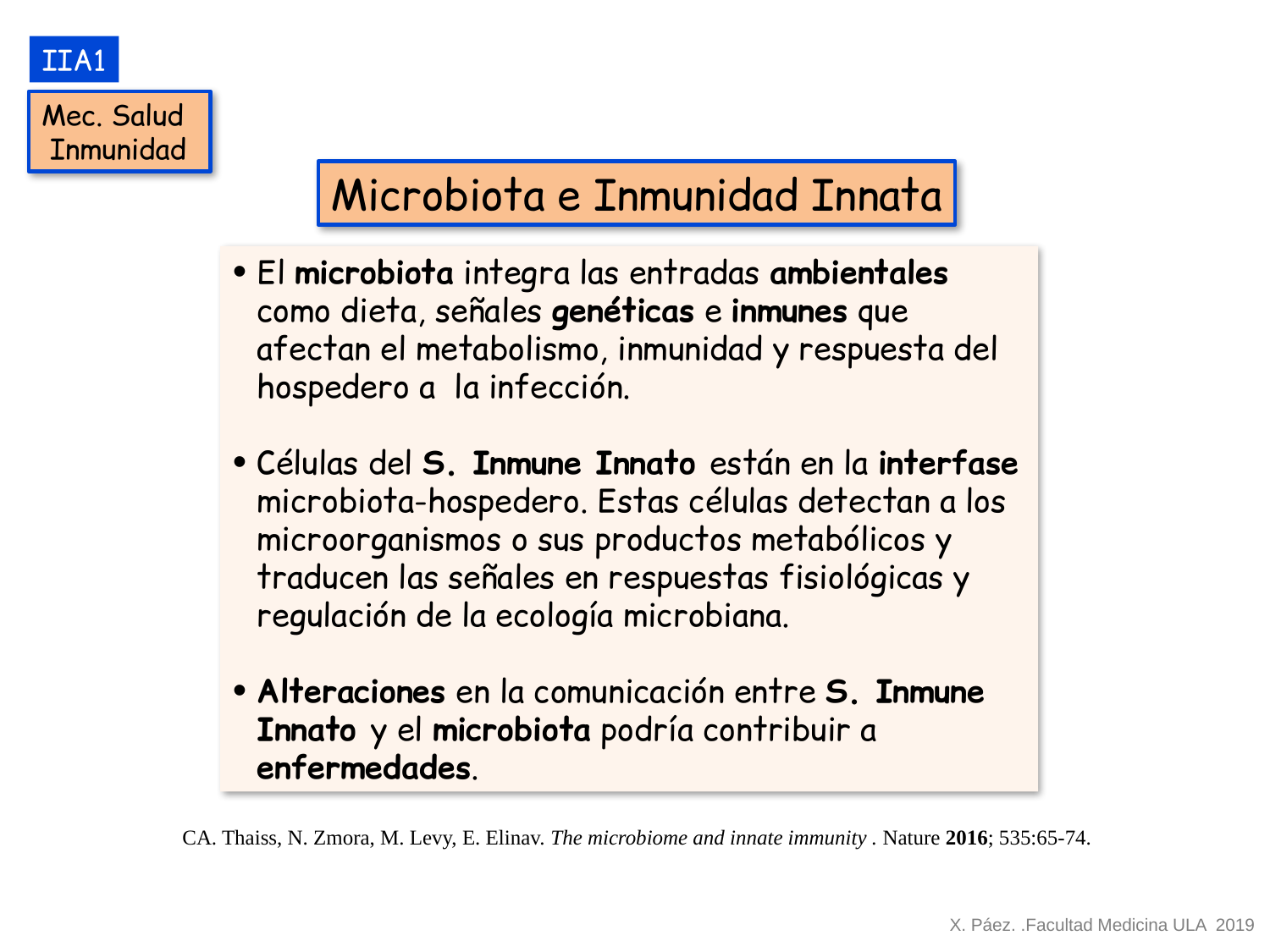

IIA1
Mec. Salud
 Inmunidad
Microbiota e Inmunidad Innata
El microbiota integra las entradas ambientales como dieta, señales genéticas e inmunes que afectan el metabolismo, inmunidad y respuesta del hospedero a  la infección.

Células del S. Inmune Innato están en la interfase microbiota-hospedero. Estas células detectan a los microorganismos o sus productos metabólicos y traducen las señales en respuestas fisiológicas y regulación de la ecología microbiana.

Alteraciones en la comunicación entre S. Inmune Innato y el microbiota podría contribuir a enfermedades.
CA. Thaiss, N. Zmora, M. Levy, E. Elinav. The microbiome and innate immunity . Nature 2016; 535:65-74.
X. Páez. .Facultad Medicina ULA  2019